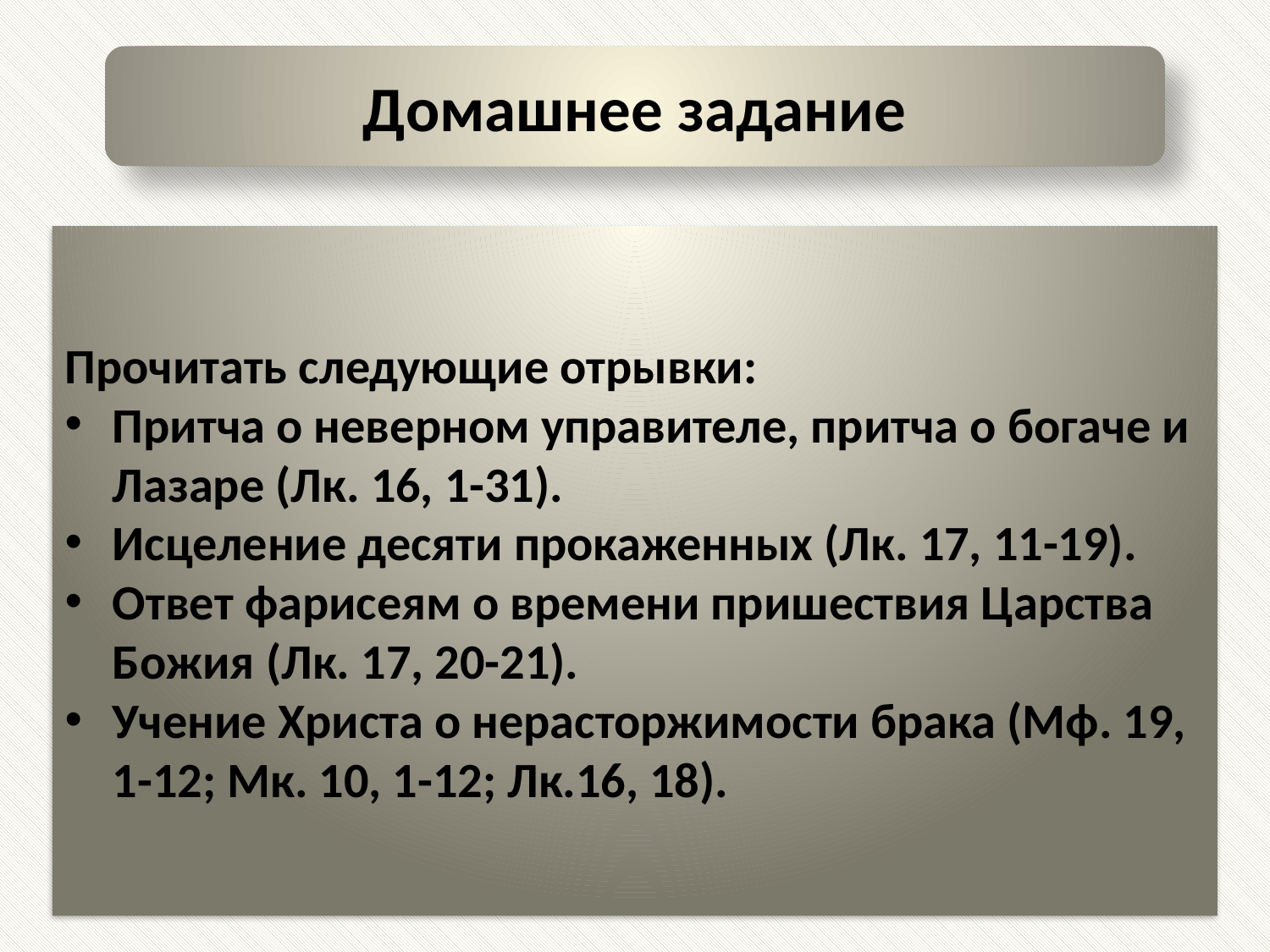

Домашнее задание
Прочитать следующие отрывки:
Притча о неверном управителе, притча о богаче и Лазаре (Лк. 16, 1-31).
Исцеление десяти прокаженных (Лк. 17, 11-19).
Ответ фарисеям о времени пришествия Царства Божия (Лк. 17, 20-21).
Учение Христа о нерасторжимости брака (Мф. 19, 1-12; Мк. 10, 1-12; Лк.16, 18).